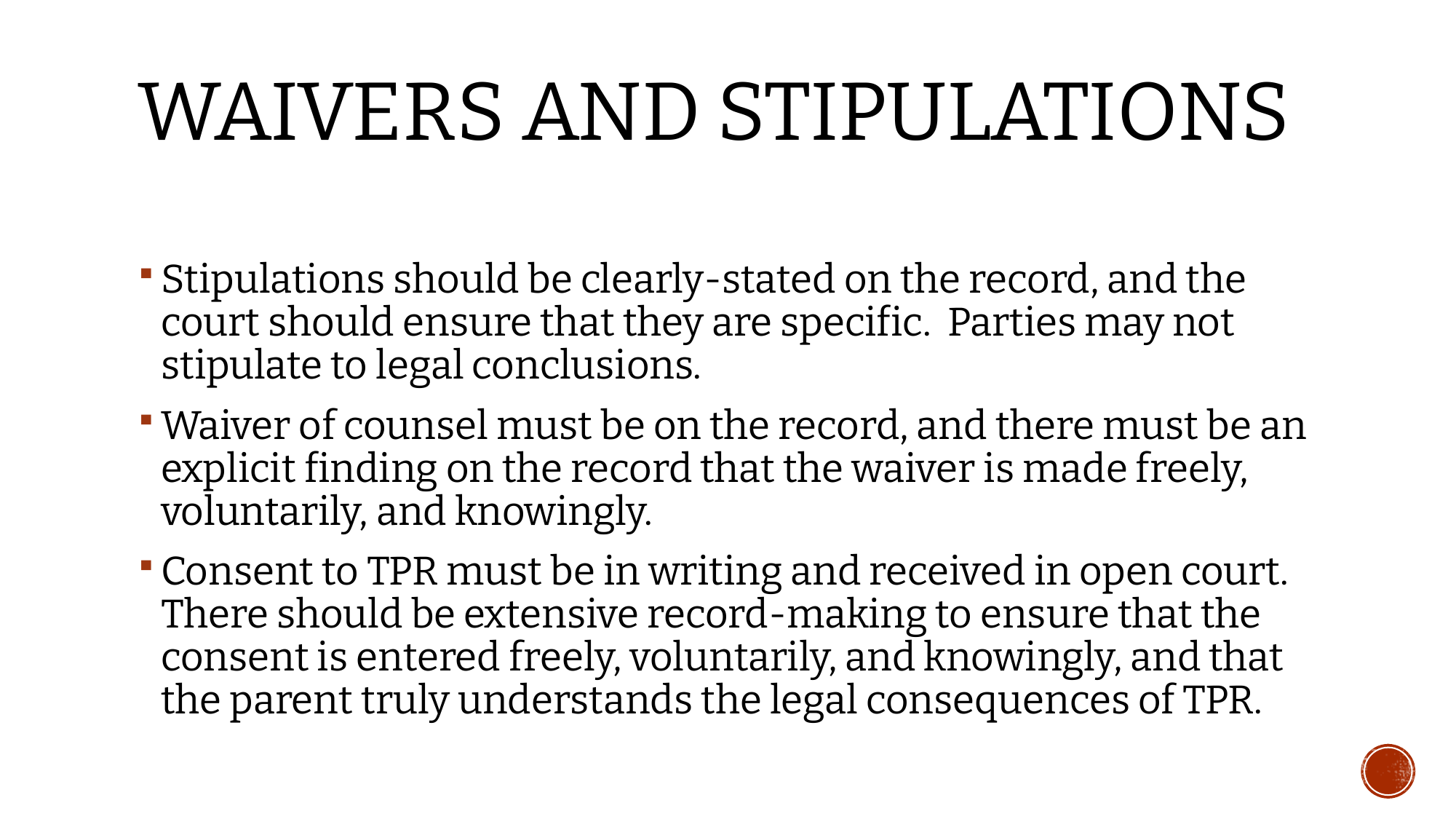

# Waivers and stipulations
Stipulations should be clearly-stated on the record, and the court should ensure that they are specific.  Parties may not stipulate to legal conclusions.
Waiver of counsel must be on the record, and there must be an explicit finding on the record that the waiver is made freely, voluntarily, and knowingly.
Consent to TPR must be in writing and received in open court.  There should be extensive record-making to ensure that the consent is entered freely, voluntarily, and knowingly, and that the parent truly understands the legal consequences of TPR.